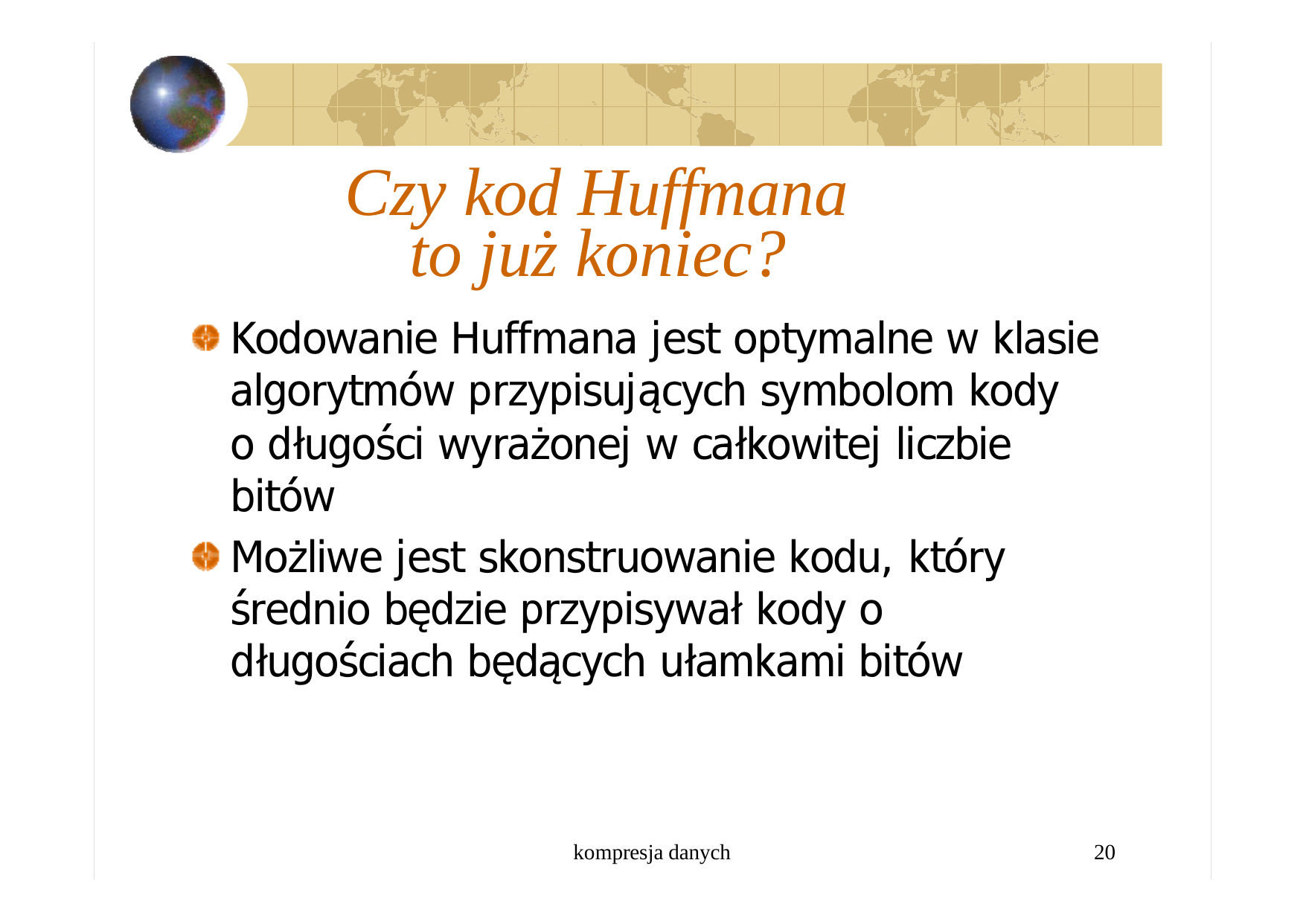

Czy kod Huffmana to już koniec?
Kodowanie Huffmana jest optymalne w klasie algorytmów przypisujących symbolom kody
o długości wyrażonej w całkowitej liczbie bitów

Możliwe jest skonstruowanie kodu, który średnio będzie przypisywał kody o długościach będących ułamkami bitów

kompresja danych
20